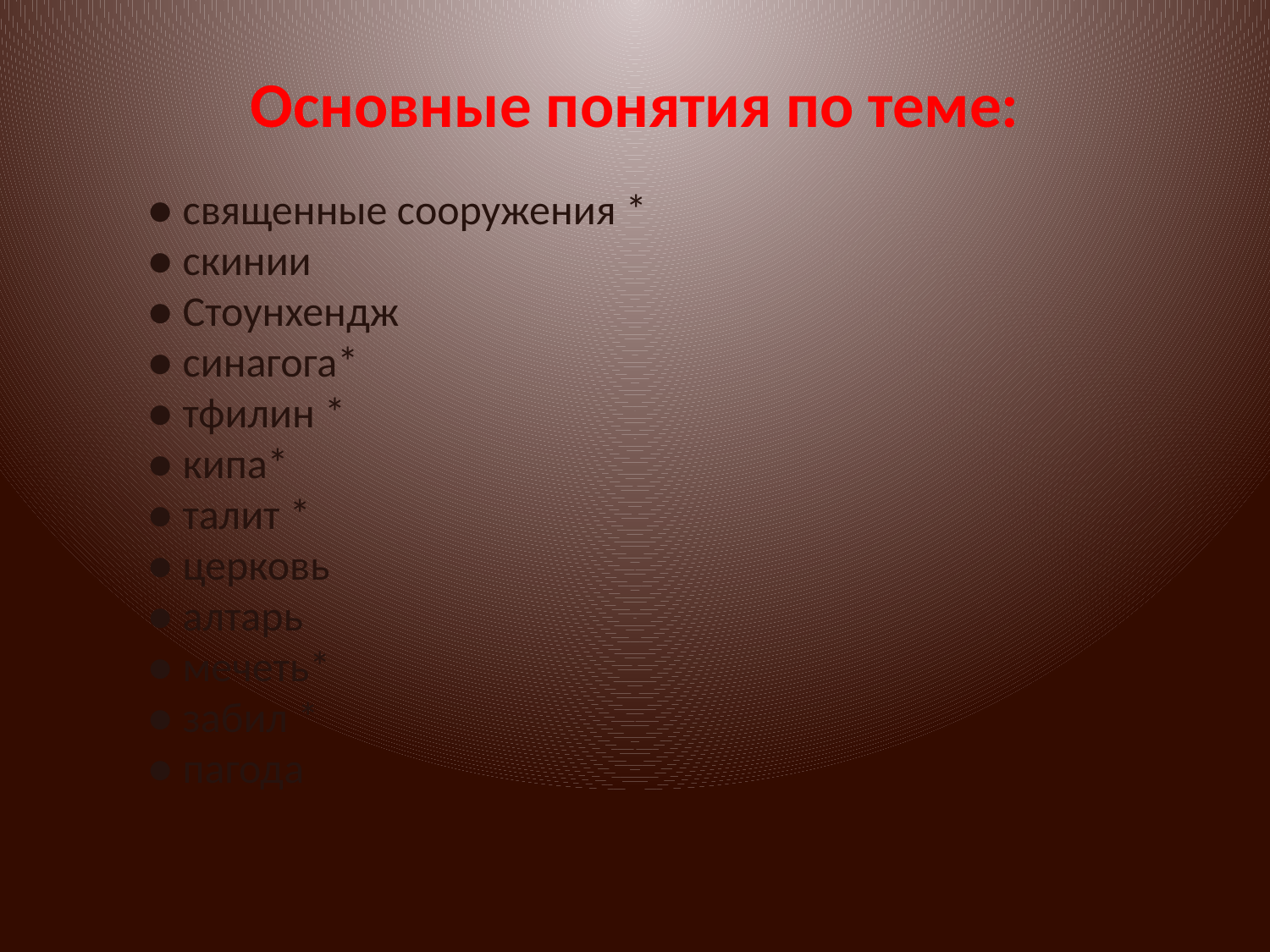

# Основные понятия по теме:
● священные сооружения *
● скинии
● Стоунхендж
● синагога*
● тфилин *
● кипа*
● талит *
● церковь
● алтарь
● мечеть*
● забил *
● пагода